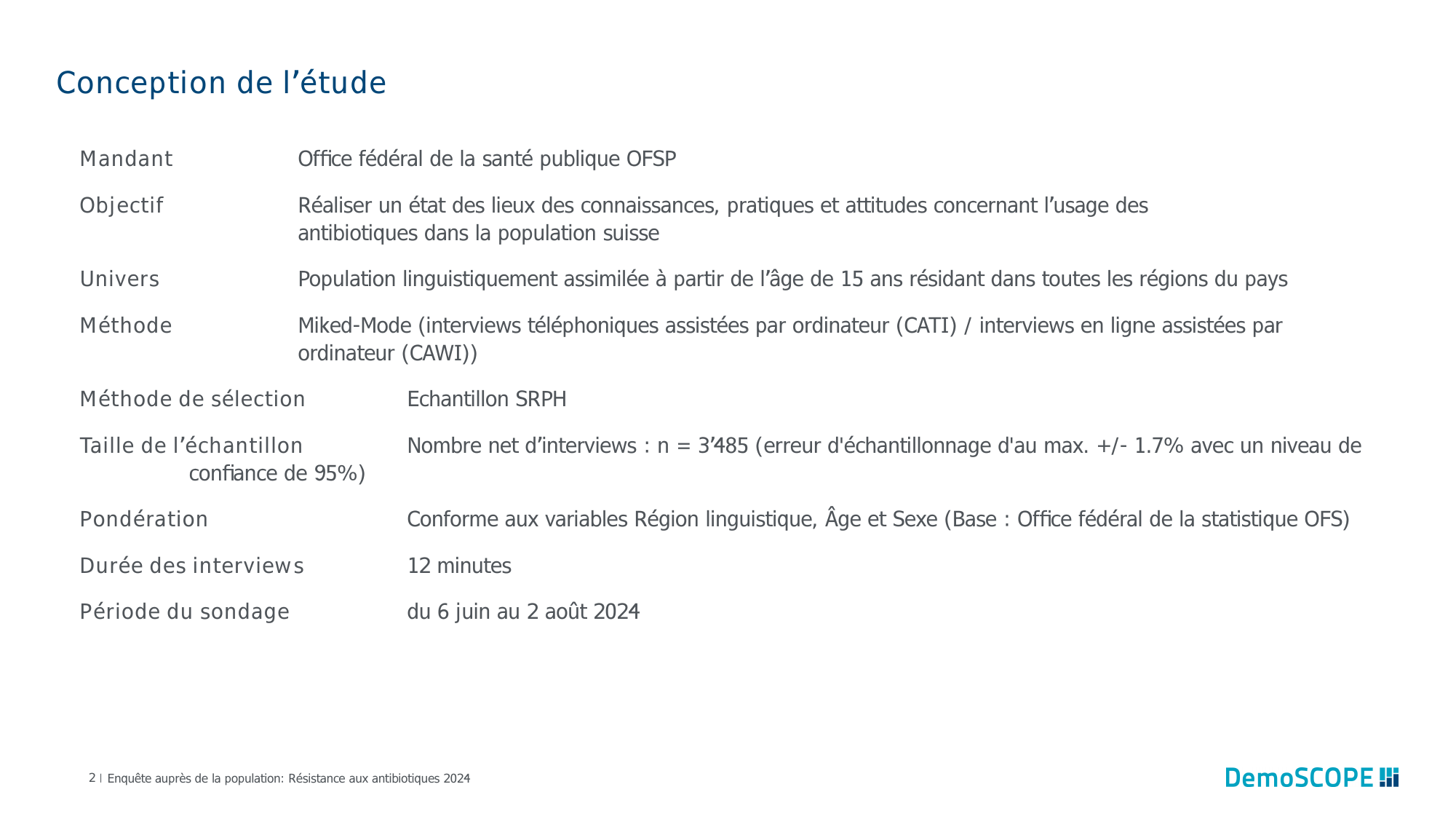

# Conception de l’étude
Mandant		Office fédéral de la santé publique OFSP
Objectif		Réaliser un état des lieux des connaissances, pratiques et attitudes concernant l’usage des 					antibiotiques dans la population suisse
Univers		Population linguistiquement assimilée à partir de l’âge de 15 ans résidant dans toutes les régions du pays
Méthode 		Miked-Mode (interviews téléphoniques assistées par ordinateur (CATI) / interviews en ligne assistées par 			ordinateur (CAWI))
Méthode de sélection	Echantillon SRPH
Taille de l’échantillon 	Nombre net d’interviews : n = 3’485 (erreur d'échantillonnage d'au max. +/- 1.7% avec un niveau de 		confiance de 95%)
Pondération		Conforme aux variables Région linguistique, Âge et Sexe (Base : Office fédéral de la statistique OFS)
Durée des interviews	12 minutes
Période du sondage		du 6 juin au 2 août 2024
2 |
Enquête auprès de la population: Résistance aux antibiotiques 2024